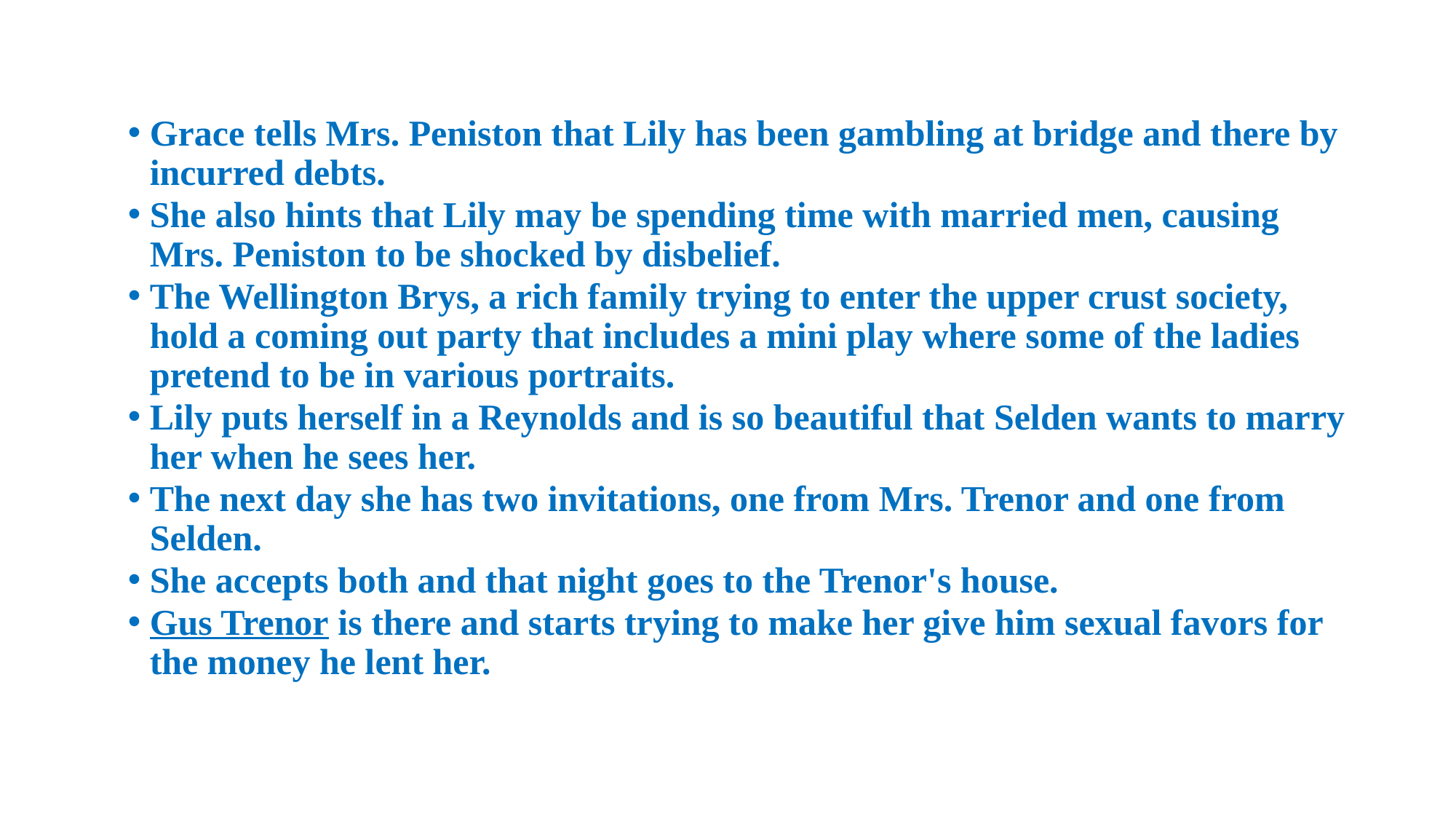

Grace tells Mrs. Peniston that Lily has been gambling at bridge and there by incurred debts.
She also hints that Lily may be spending time with married men, causing Mrs. Peniston to be shocked by disbelief.
The Wellington Brys, a rich family trying to enter the upper crust society, hold a coming out party that includes a mini play where some of the ladies pretend to be in various portraits.
Lily puts herself in a Reynolds and is so beautiful that Selden wants to marry her when he sees her.
The next day she has two invitations, one from Mrs. Trenor and one from Selden.
She accepts both and that night goes to the Trenor's house.
Gus Trenor is there and starts trying to make her give him sexual favors for the money he lent her.